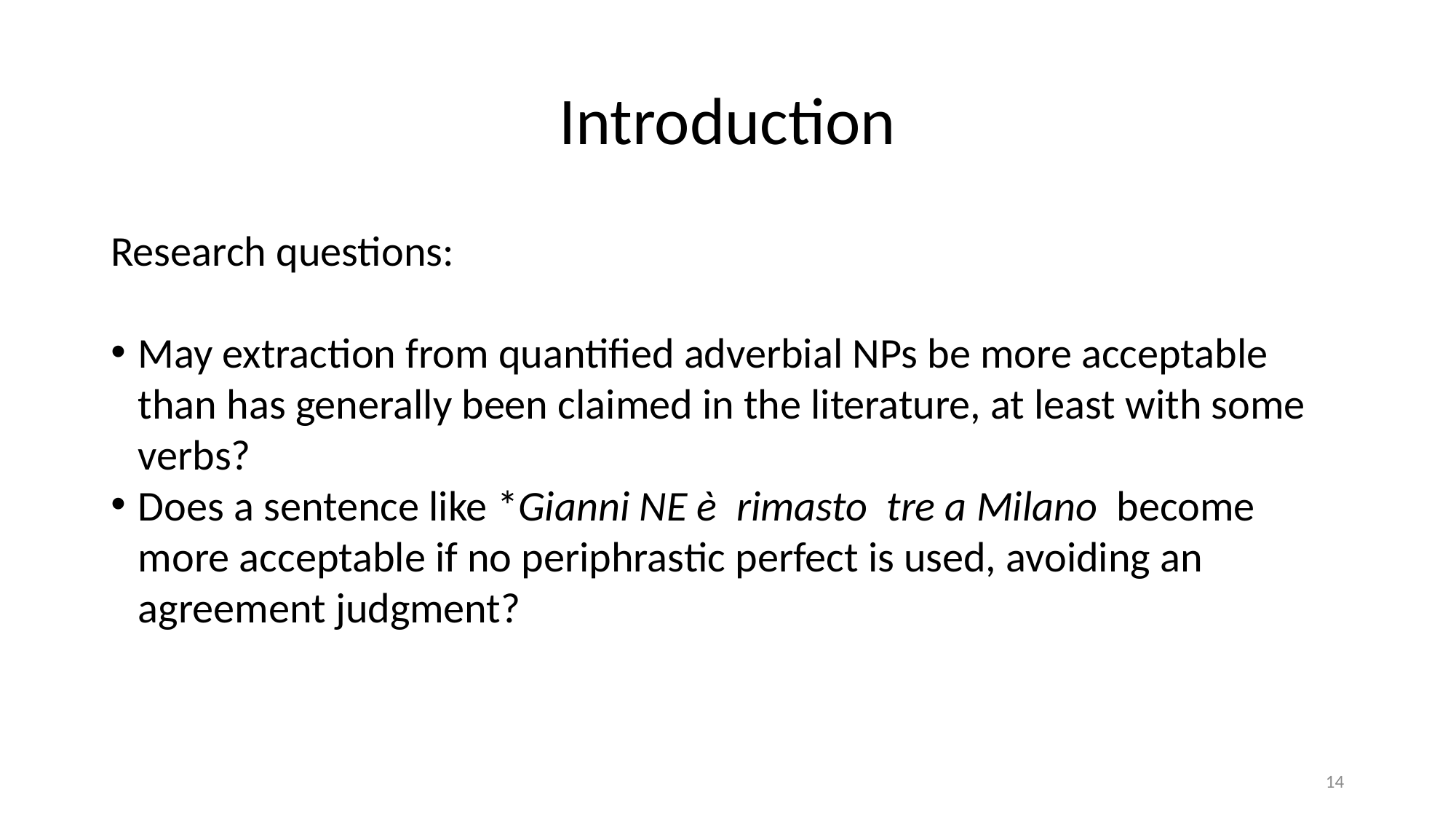

# Introduction
Research questions:

May extraction from quantified adverbial NPs be more acceptable than has generally been claimed in the literature, at least with some verbs?
Does a sentence like *Gianni NE è  rimasto  tre a Milano  become more acceptable if no periphrastic perfect is used, avoiding an agreement judgment?

14